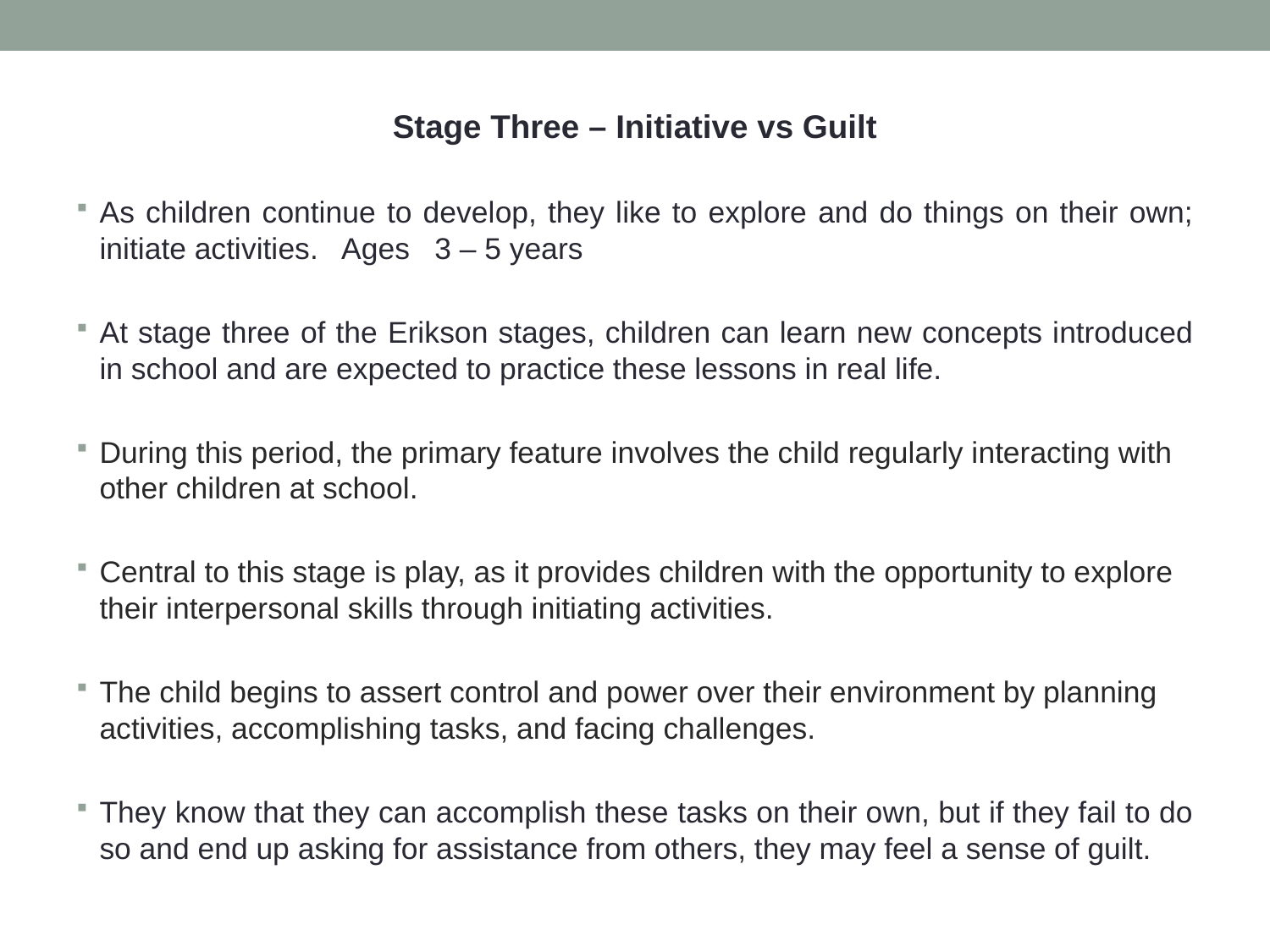

Stage Three – Initiative vs Guilt

As children continue to develop, they like to explore and do things on their own; initiate activities.   Ages   3 – 5 years

At stage three of the Erikson stages, children can learn new concepts introduced in school and are expected to practice these lessons in real life.

During this period, the primary feature involves the child regularly interacting with other children at school.

Central to this stage is play, as it provides children with the opportunity to explore their interpersonal skills through initiating activities.

The child begins to assert control and power over their environment by planning activities, accomplishing tasks, and facing challenges.

They know that they can accomplish these tasks on their own, but if they fail to do so and end up asking for assistance from others, they may feel a sense of guilt.